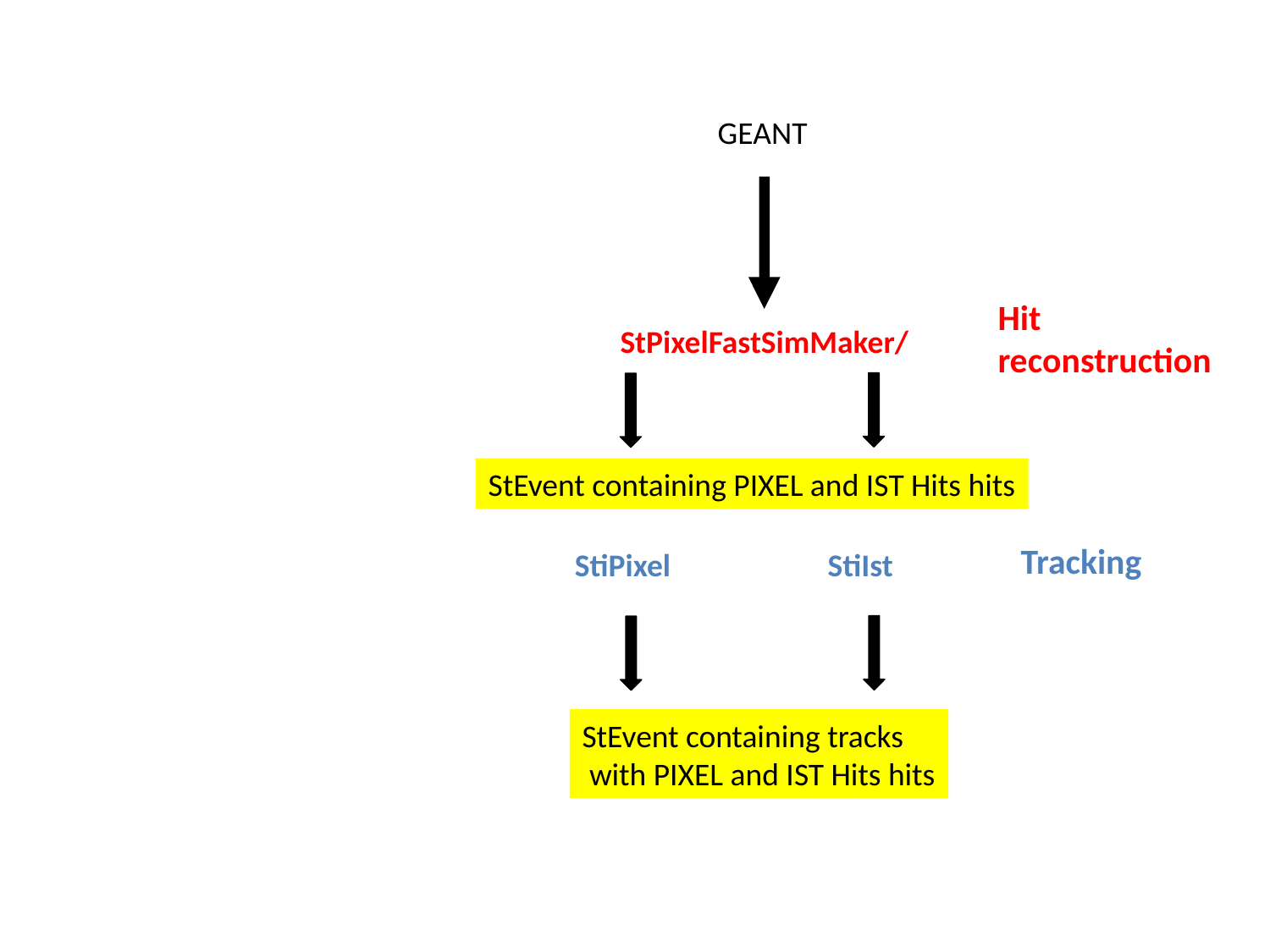

GEANT
Hit
reconstruction
StPixelFastSimMaker/

StEvent containing PIXEL and IST Hits hits
Tracking
StiIst
StiPixel

StEvent containing tracks
 with PIXEL and IST Hits hits